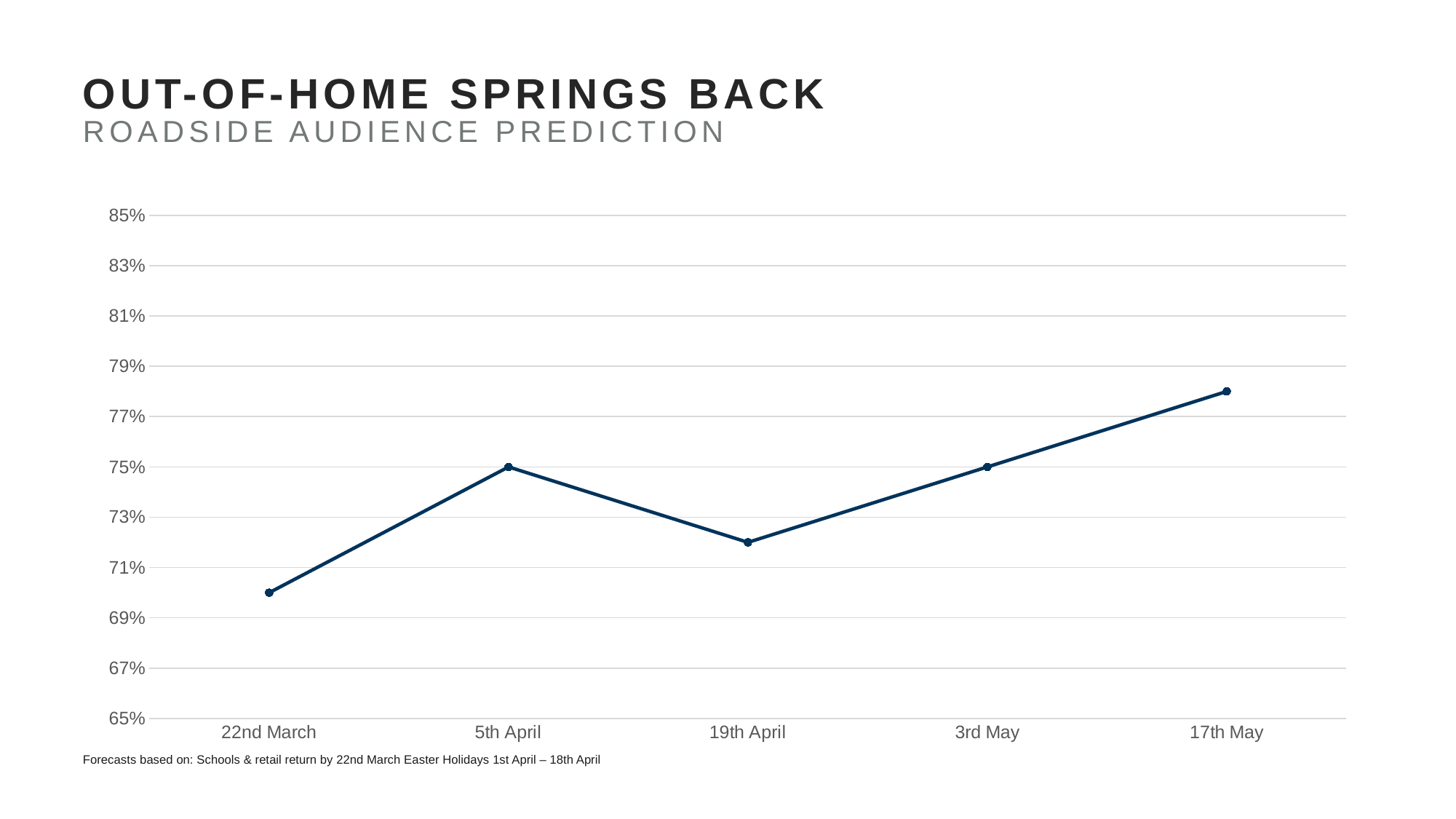

# OUT-OF-HOME SPRINGS BACK ROADSIDE AUDIENCE PREDICTION

### Chart

| Category | Series 1 |
|---|---|
| 22nd March | 0.7 |
| 5th April | 0.75 |
| 19th April | 0.72 |
| 3rd May | 0.75 |
| 17th May | 0.78 |
Forecasts based on: Schools & retail return by 22nd March Easter Holidays 1st April – 18th April